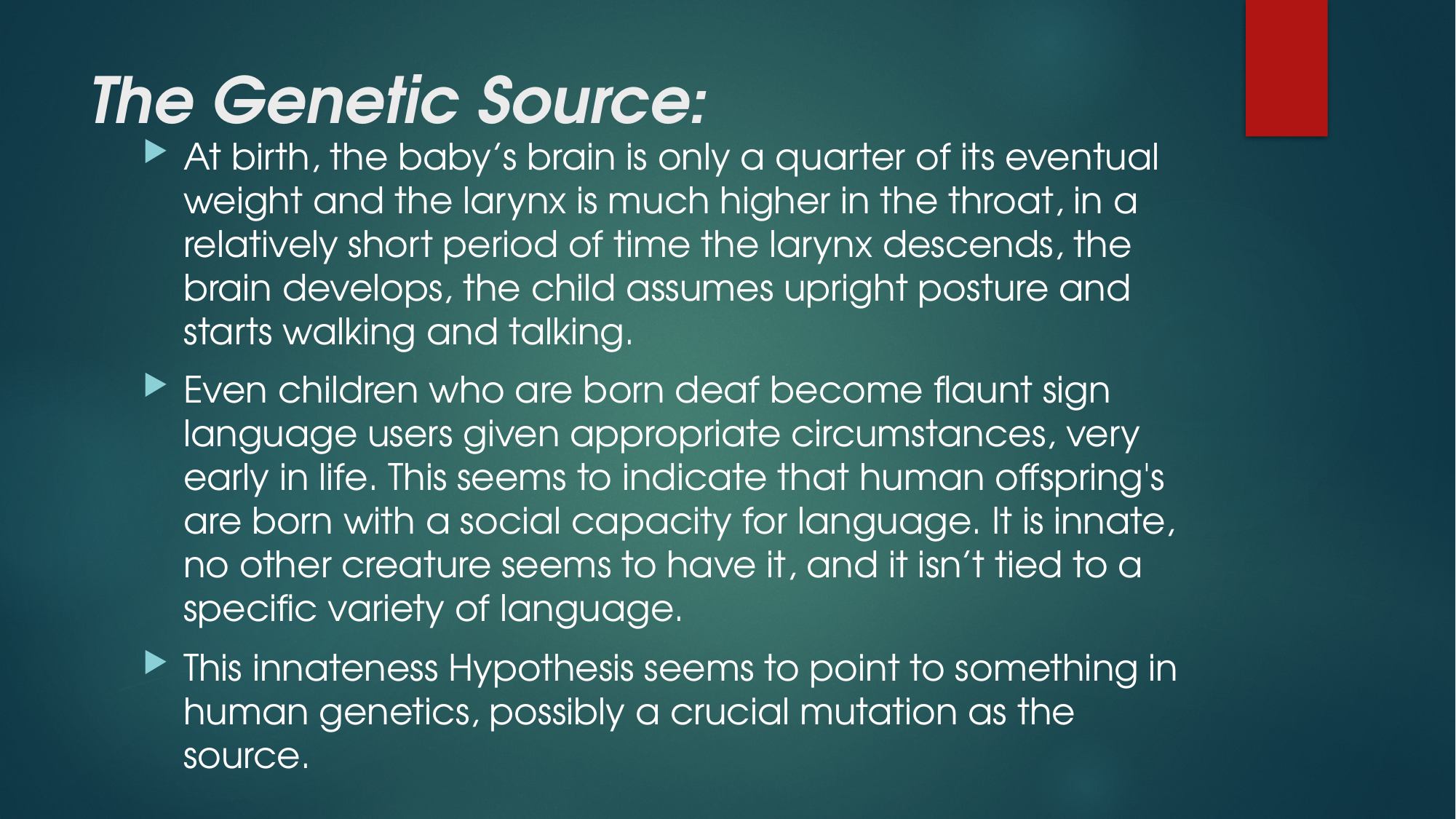

# The Genetic Source:
At birth, the baby’s brain is only a quarter of its eventual weight and the larynx is much higher in the throat, in a relatively short period of time the larynx descends, the brain develops, the child assumes upright posture and starts walking and talking.
Even children who are born deaf become flaunt sign language users given appropriate circumstances, very early in life. This seems to indicate that human offspring's are born with a social capacity for language. It is innate, no other creature seems to have it, and it isn’t tied to a specific variety of language.
This innateness Hypothesis seems to point to something in human genetics, possibly a crucial mutation as the source.